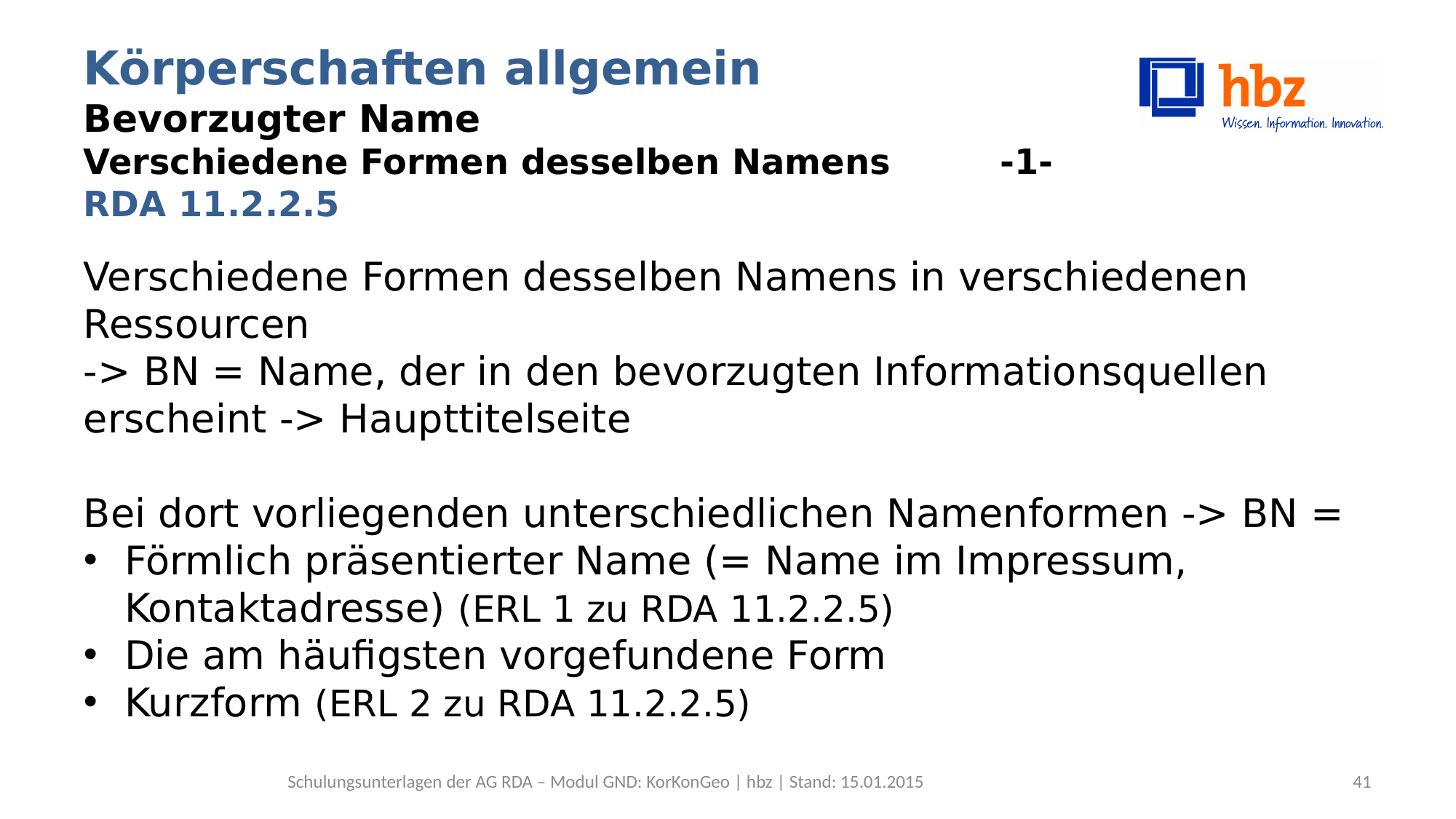

# Körperschaften allgemein Bevorzugter Name Verschiedene Formen desselben Namens         -1- RDA 11.2.2.5
Verschiedene Formen desselben Namens in verschiedenen Ressourcen
-> BN = Name, der in den bevorzugten Informationsquellen erscheint -> Haupttitelseite
Bei dort vorliegenden unterschiedlichen Namenformen -> BN =
Förmlich präsentierter Name (= Name im Impressum, Kontaktadresse) (ERL 1 zu RDA 11.2.2.5)
Die am häufigsten vorgefundene Form
Kurzform (ERL 2 zu RDA 11.2.2.5)
Schulungsunterlagen der AG RDA – Modul GND: KorKonGeo | hbz | Stand: 15.01.2015
41